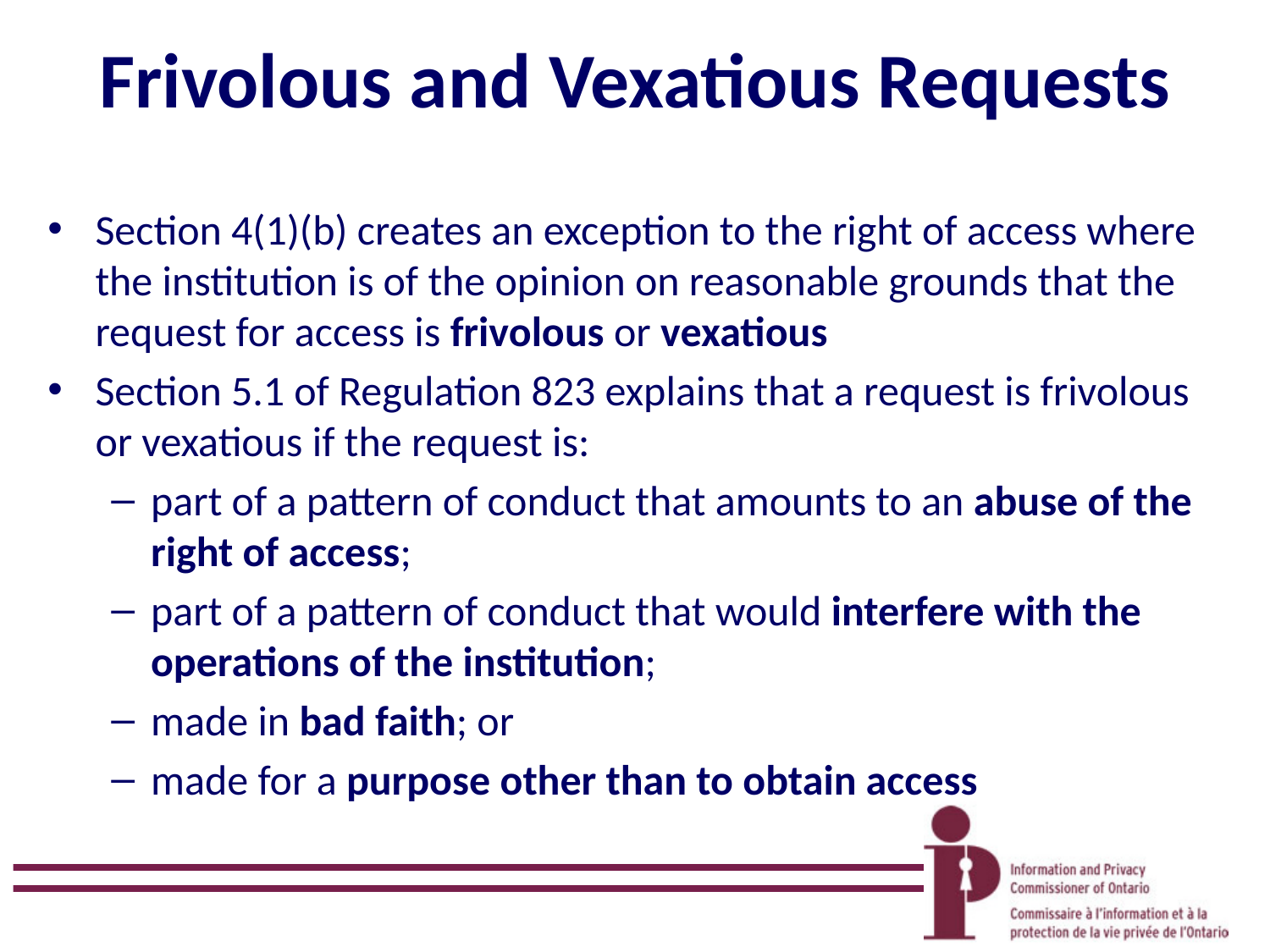

# Frivolous and Vexatious Requests
Section 4(1)(b) creates an exception to the right of access where the institution is of the opinion on reasonable grounds that the request for access is frivolous or vexatious
Section 5.1 of Regulation 823 explains that a request is frivolous or vexatious if the request is:
part of a pattern of conduct that amounts to an abuse of the right of access;
part of a pattern of conduct that would interfere with the operations of the institution;
made in bad faith; or
made for a purpose other than to obtain access